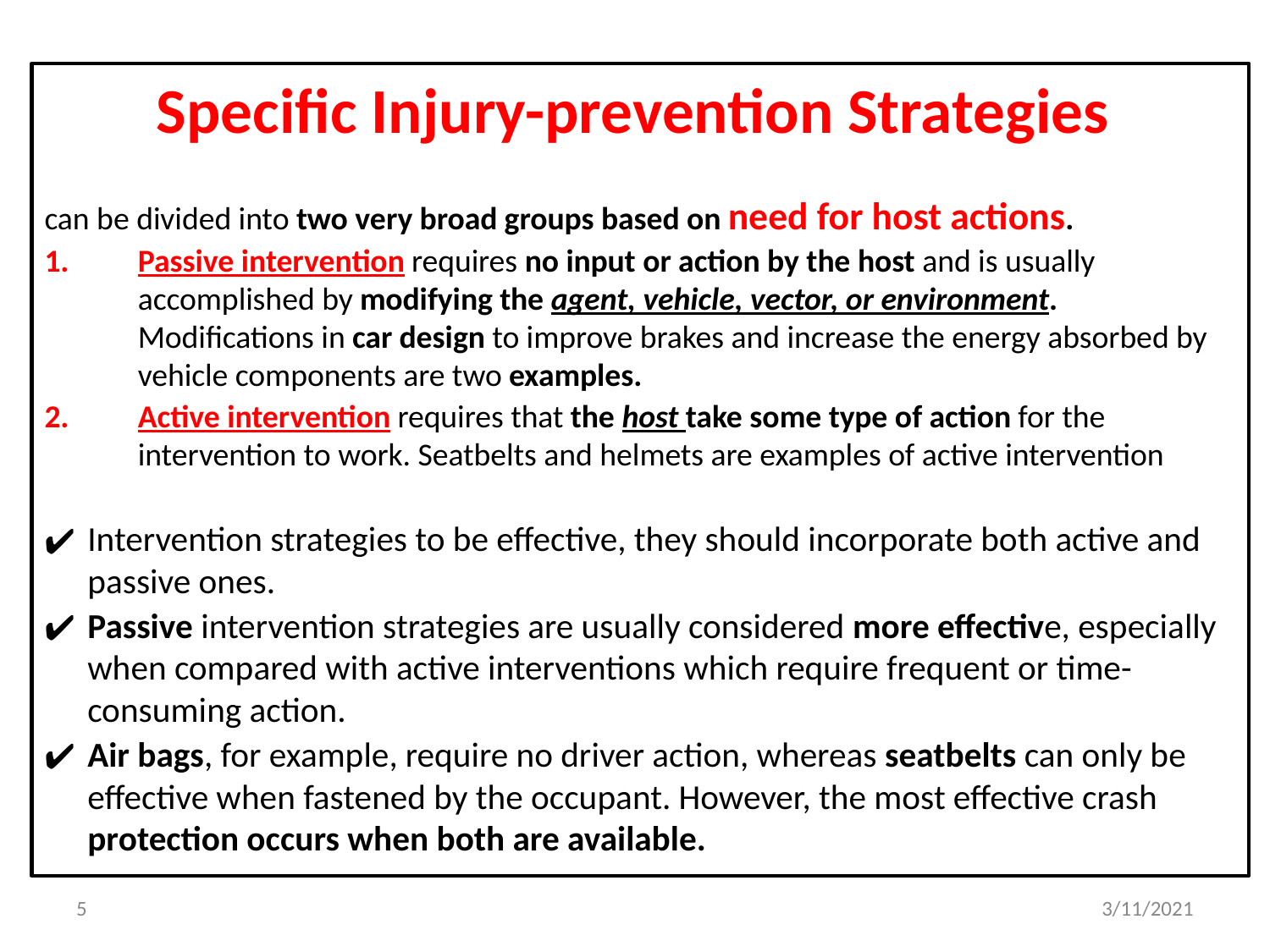

Specific Injury-prevention Strategies

can be divided into two very broad groups based on need for host actions.
Passive intervention requires no input or action by the host and is usually accomplished by modifying the agent, vehicle, vector, or environment. Modifications in car design to improve brakes and increase the energy absorbed by vehicle components are two examples.
Active intervention requires that the host take some type of action for the intervention to work. Seatbelts and helmets are examples of active intervention

Intervention strategies to be effective, they should incorporate both active and passive ones.
Passive intervention strategies are usually considered more effective, especially when compared with active interventions which require frequent or time-consuming action.
Air bags, for example, require no driver action, whereas seatbelts can only be effective when fastened by the occupant. However, the most effective crash protection occurs when both are available.
5
3/11/2021